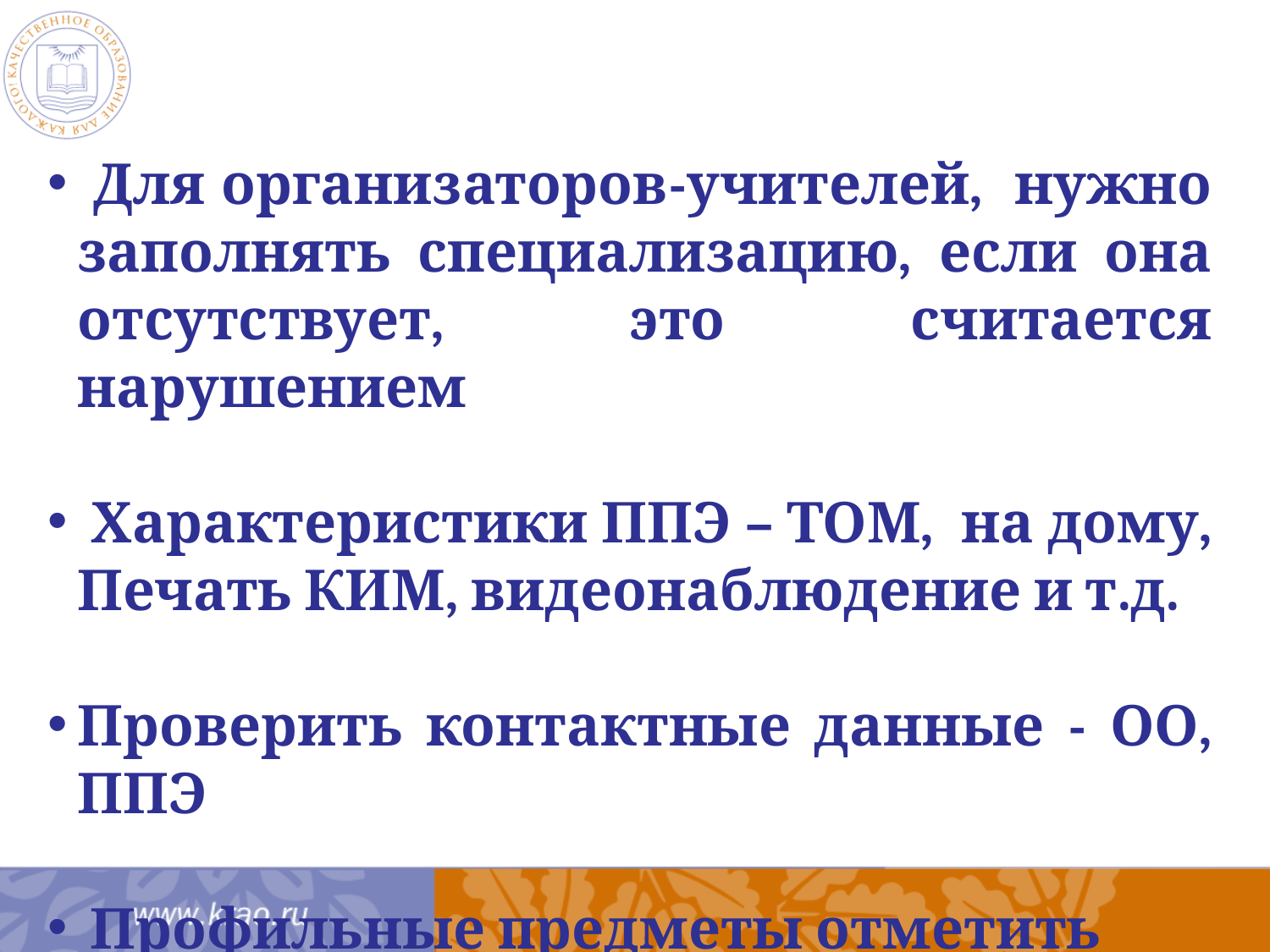

Для организаторов-учителей,  нужно заполнять специализацию, если она отсутствует, это считается нарушением

 Характеристики ППЭ – ТОМ,  на дому, Печать КИМ, видеонаблюдение и т.д.

Проверить контактные данные - ОО, ППЭ

 Профильные предметы отметить